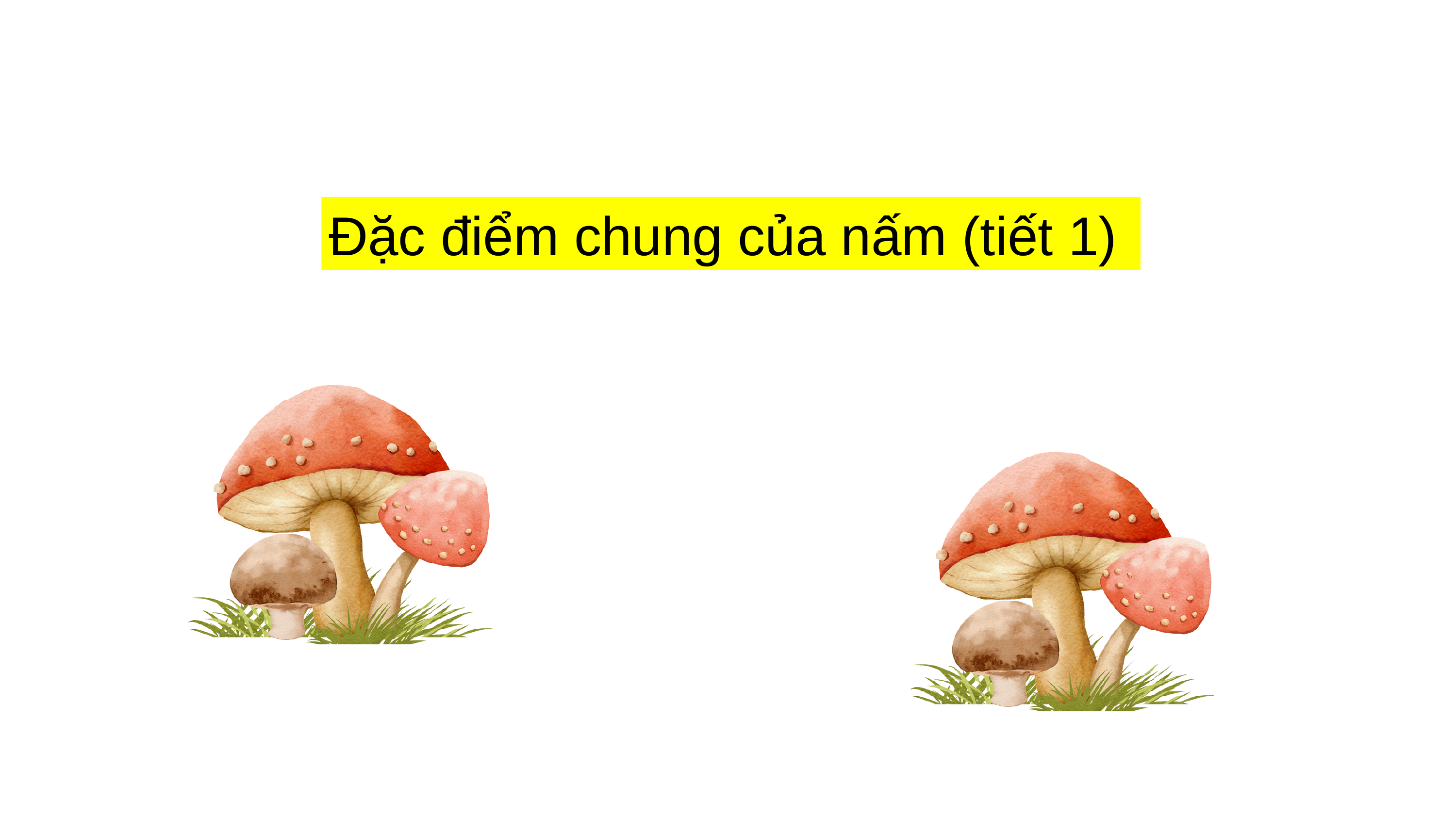

Đặc điểm chung của nấm (tiết 1)